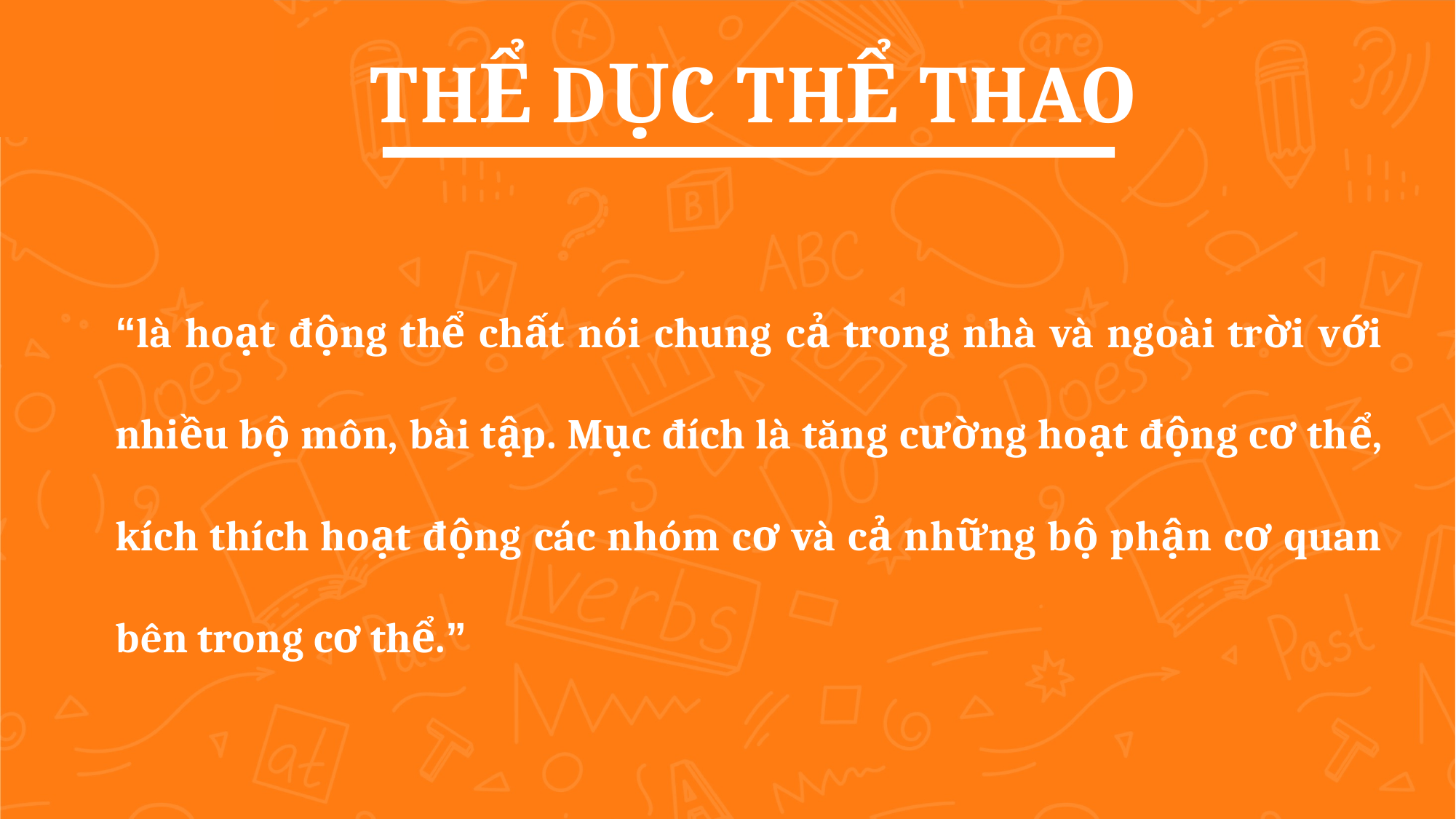

THỂ DỤC THỂ THAO

# “là hoạt động thể chất nói chung cả trong nhà và ngoài trời với nhiều bộ môn, bài tập. Mục đích là tăng cường hoạt động cơ thể, kích thích hoạt động các nhóm cơ và cả những bộ phận cơ quan bên trong cơ thể.”